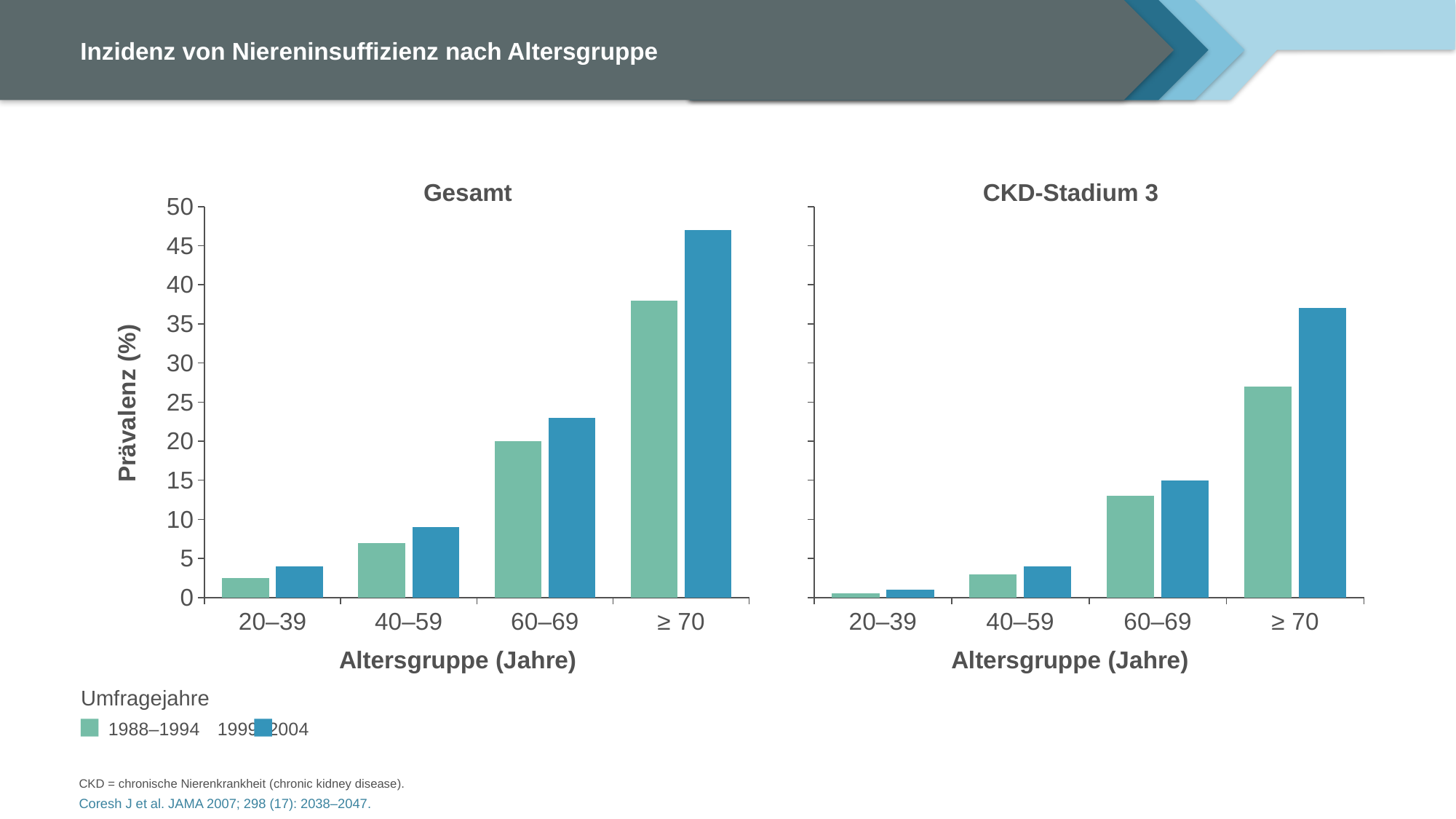

# Inzidenz von Niereninsuffizienz nach Altersgruppe
Gesamt

### Chart

| Category |  |  |
|---|---|---|
| 20–39 | 2.5 | 4.0 |
| 40–59 | 7.0 | 9.0 |
| 60–69 | 20.0 | 23.0 |
| ≥ 70 | 38.0 | 47.0 |
CKD-Stadium 3

### Chart

| Category |  |  |
|---|---|---|
| 20–39 | 0.5 | 1.0 |
| 40–59 | 3.0 | 4.0 |
| 60–69 | 13.0 | 15.0 |
| ≥ 70 | 27.0 | 37.0 |
Umfragejahre
1988–1994	1999–2004

CKD = chronische Nierenkrankheit (chronic kidney disease).
Coresh J et al. JAMA 2007; 298 (17): 2038–2047.